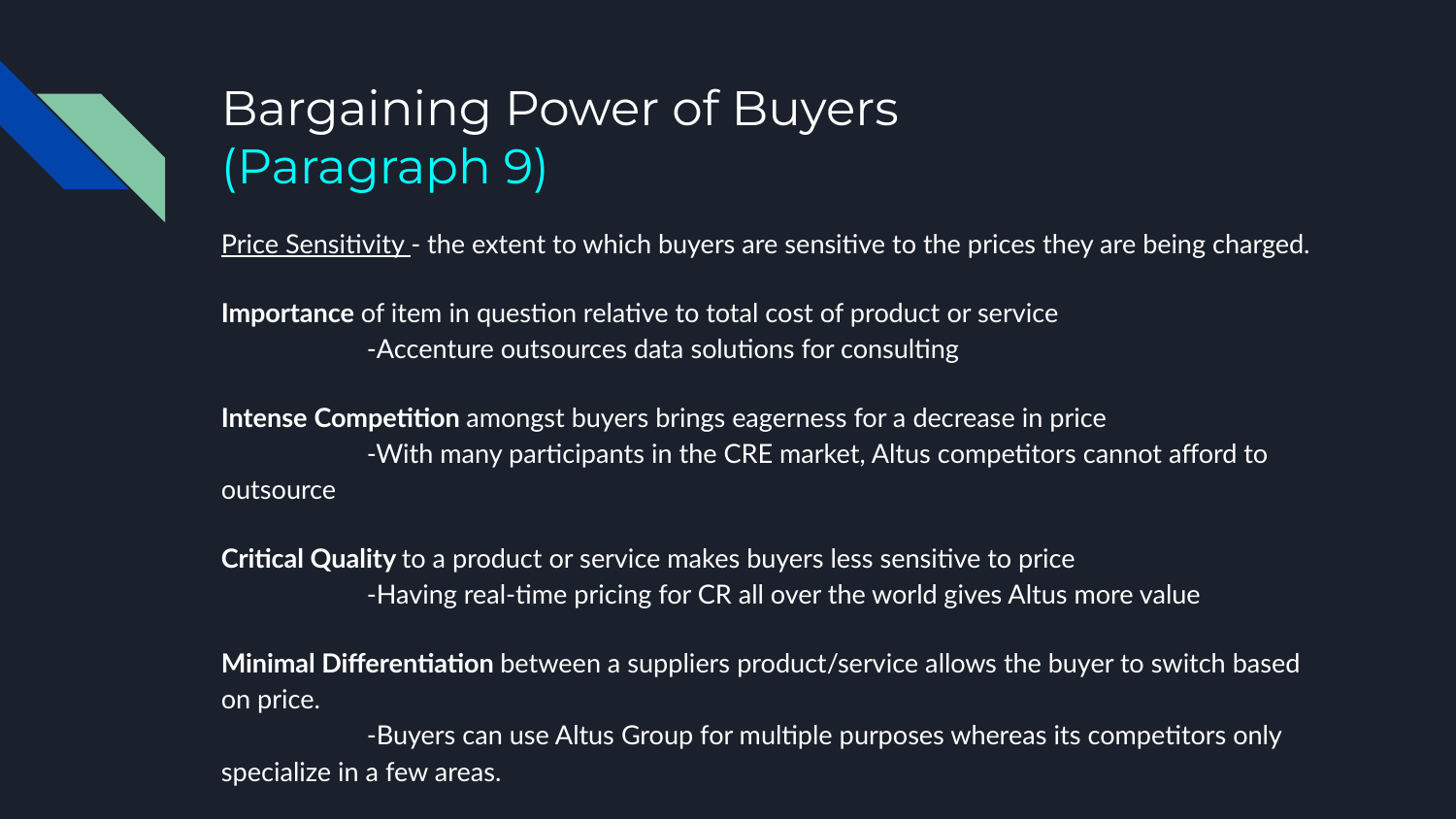

# Bargaining Power of Buyers
(Paragraph 9)
Price Sensitivity - the extent to which buyers are sensitive to the prices they are being charged.
Importance of item in question relative to total cost of product or service
	-Accenture outsources data solutions for consulting
Intense Competition amongst buyers brings eagerness for a decrease in price
	-With many participants in the CRE market, Altus competitors cannot afford to outsource
Critical Quality to a product or service makes buyers less sensitive to price
	-Having real-time pricing for CR all over the world gives Altus more value
Minimal Differentiation between a suppliers product/service allows the buyer to switch based on price.
	-Buyers can use Altus Group for multiple purposes whereas its competitors only specialize in a few areas.